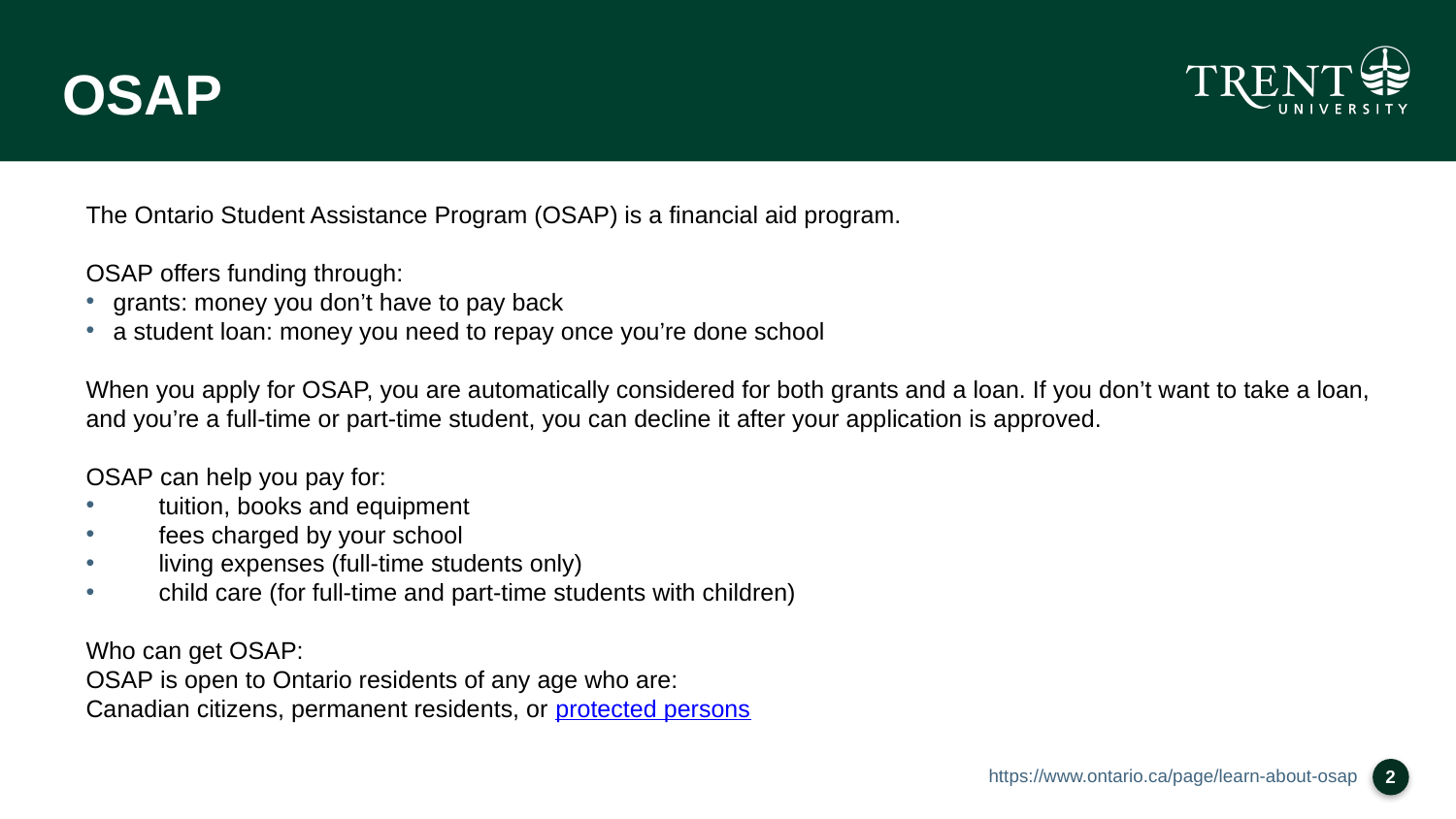

# OSAP
The Ontario Student Assistance Program (OSAP) is a financial aid program.

OSAP offers funding through:
grants: money you don’t have to pay back
a student loan: money you need to repay once you’re done school

When you apply for OSAP, you are automatically considered for both grants and a loan. If you don’t want to take a loan, and you’re a full-time or part-time student, you can decline it after your application is approved.

OSAP can help you pay for:
tuition, books and equipment
fees charged by your school
living expenses (full-time students only)
child care (for full-time and part-time students with children)

Who can get OSAP:
OSAP is open to Ontario residents of any age who are:
Canadian citizens, permanent residents, or protected persons

https://www.ontario.ca/page/learn-about-osap
2